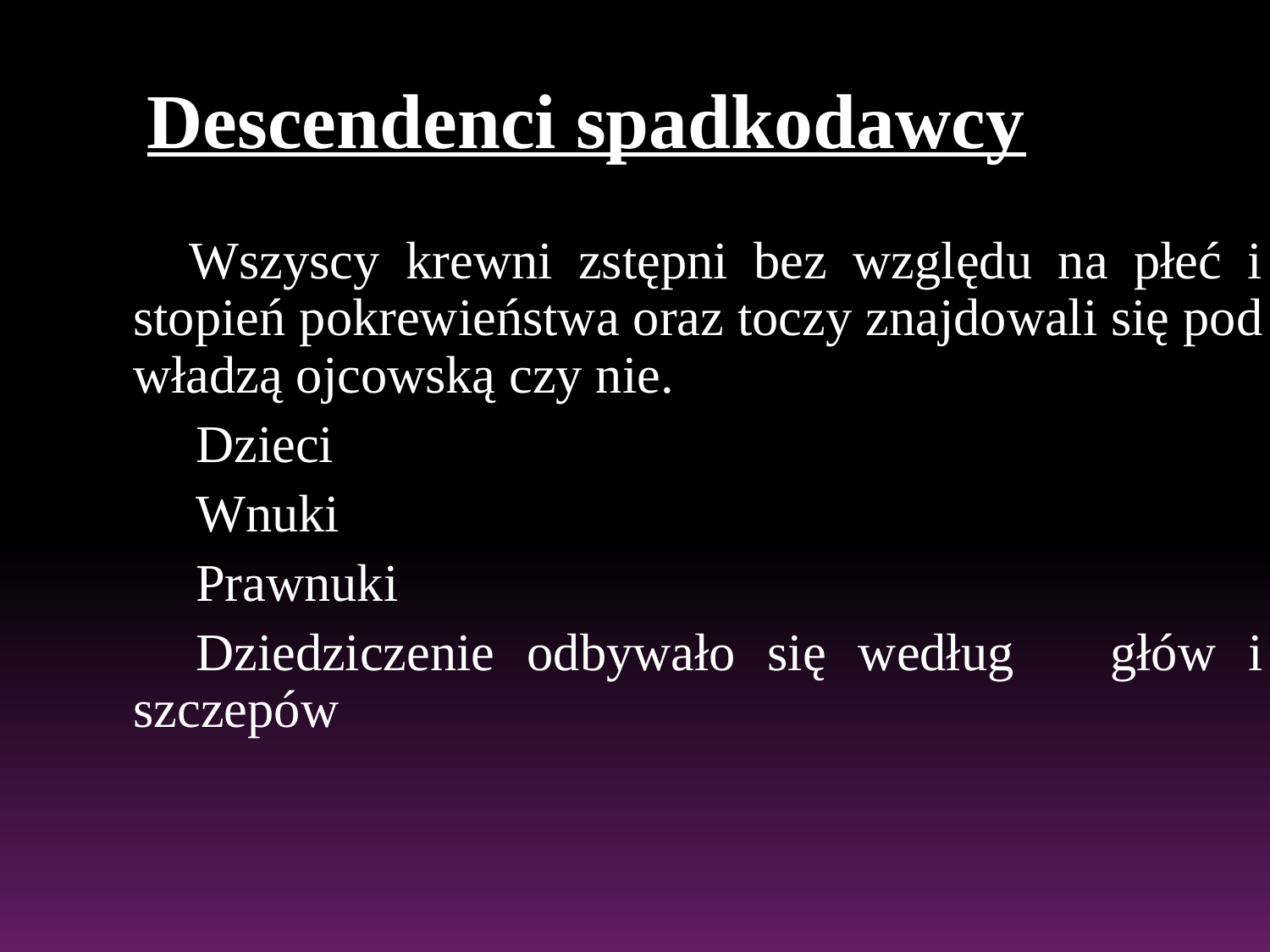

Descendenci spadkodawcy
 Wszyscy krewni zstępni bez względu na płeć i stopień pokrewieństwa oraz toczy znajdowali się pod władzą ojcowską czy nie.
Dzieci
Wnuki
Prawnuki
Dziedziczenie odbywało się według   głów i szczepów